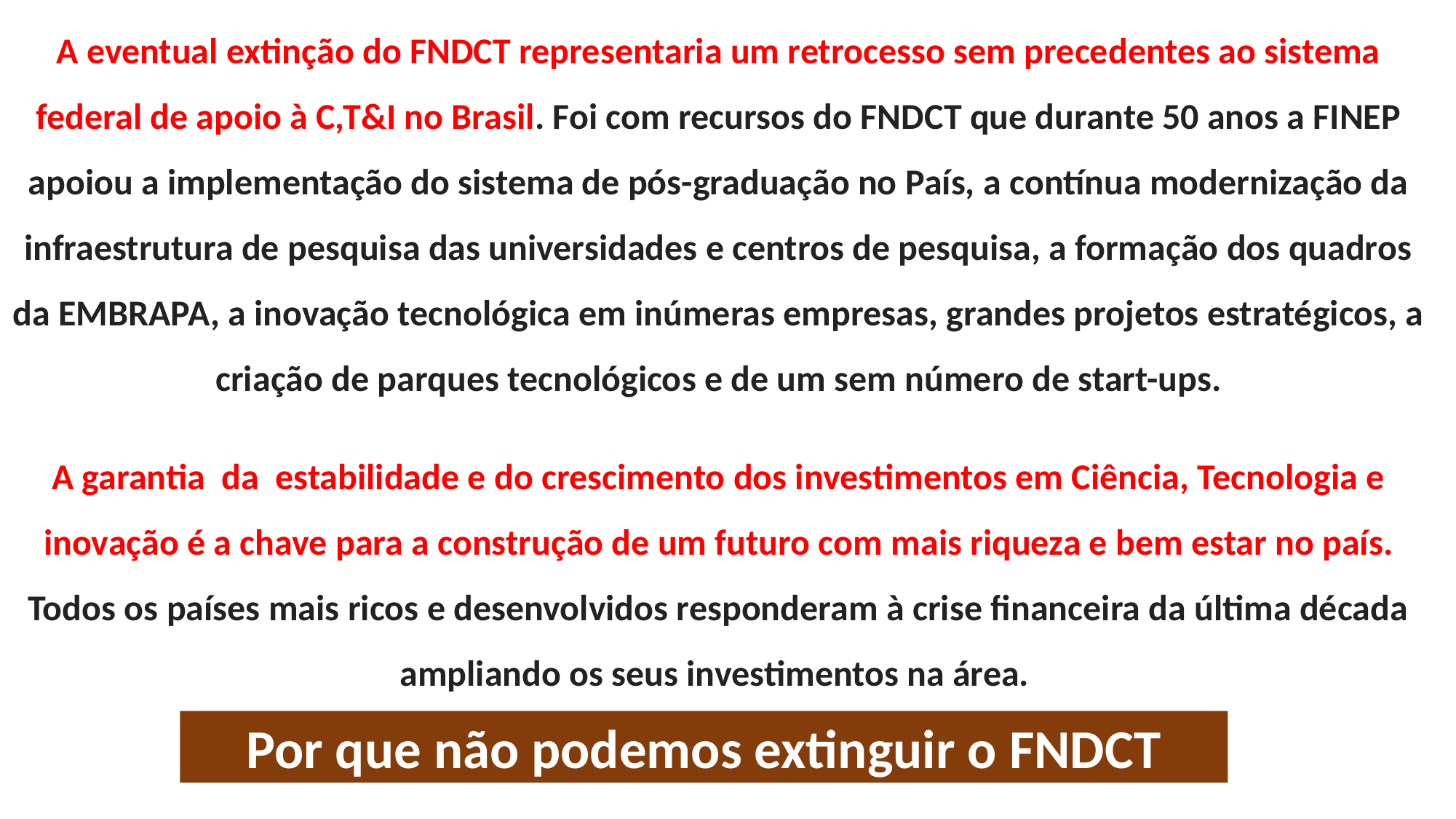

A eventual extinção do FNDCT representaria um retrocesso sem precedentes ao sistema federal de apoio à C,T&I no Brasil. Foi com recursos do FNDCT que durante 50 anos a FINEP apoiou a implementação do sistema de pós-graduação no País, a contínua modernização da infraestrutura de pesquisa das universidades e centros de pesquisa, a formação dos quadros da EMBRAPA, a inovação tecnológica em inúmeras empresas, grandes projetos estratégicos, a criação de parques tecnológicos e de um sem número de start-ups.

A garantia  da  estabilidade e do crescimento dos investimentos em Ciência, Tecnologia e inovação é a chave para a construção de um futuro com mais riqueza e bem estar no país. Todos os países mais ricos e desenvolvidos responderam à crise financeira da última década ampliando os seus investimentos na área.
Por que não podemos extinguir o FNDCT